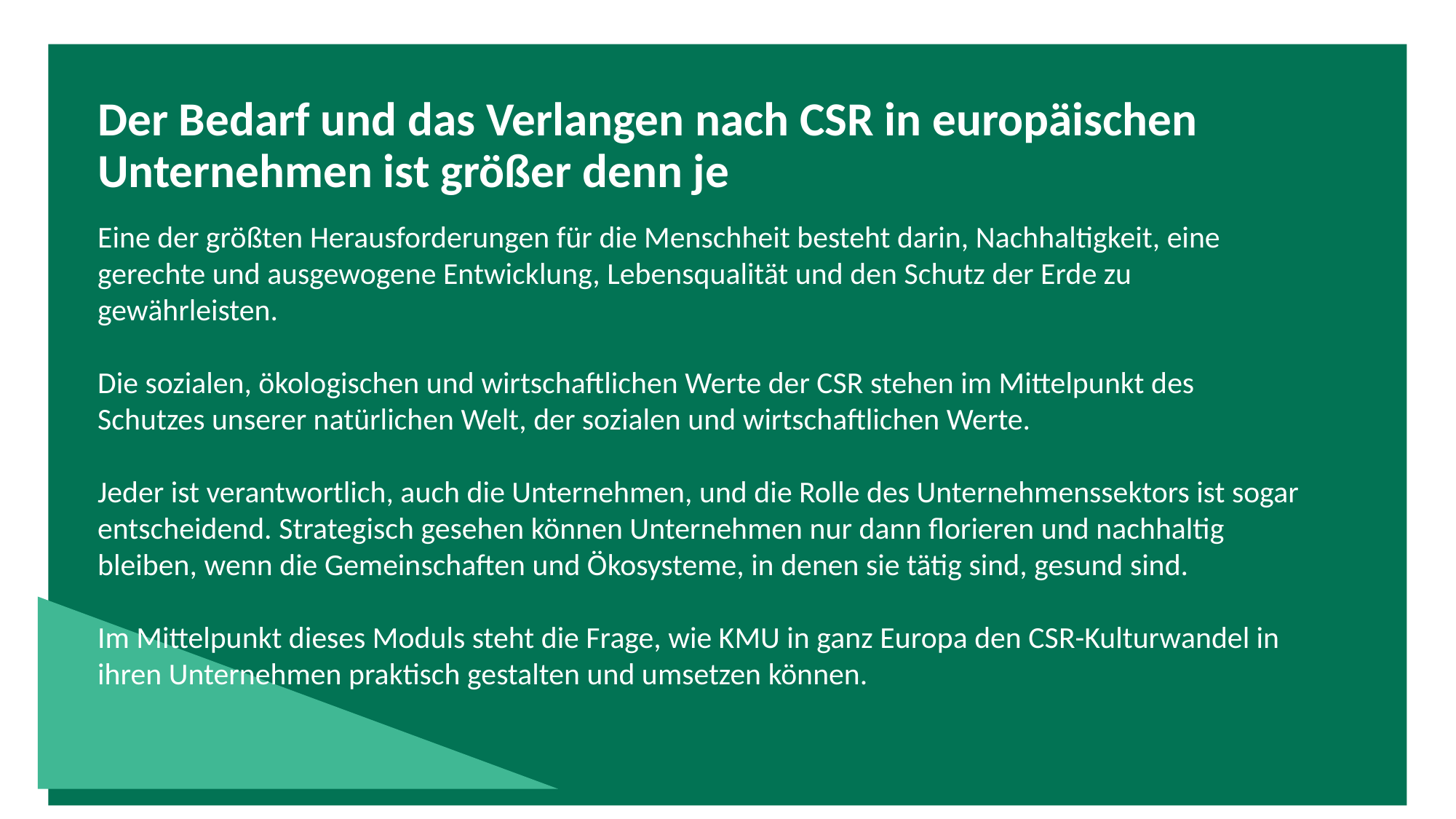

Der Bedarf und das Verlangen nach CSR in europäischen Unternehmen ist größer denn je
Eine der größten Herausforderungen für die Menschheit besteht darin, Nachhaltigkeit, eine gerechte und ausgewogene Entwicklung, Lebensqualität und den Schutz der Erde zu gewährleisten.

Die sozialen, ökologischen und wirtschaftlichen Werte der CSR stehen im Mittelpunkt des Schutzes unserer natürlichen Welt, der sozialen und wirtschaftlichen Werte.

Jeder ist verantwortlich, auch die Unternehmen, und die Rolle des Unternehmenssektors ist sogar entscheidend. Strategisch gesehen können Unternehmen nur dann florieren und nachhaltig bleiben, wenn die Gemeinschaften und Ökosysteme, in denen sie tätig sind, gesund sind.

Im Mittelpunkt dieses Moduls steht die Frage, wie KMU in ganz Europa den CSR-Kulturwandel in ihren Unternehmen praktisch gestalten und umsetzen können.